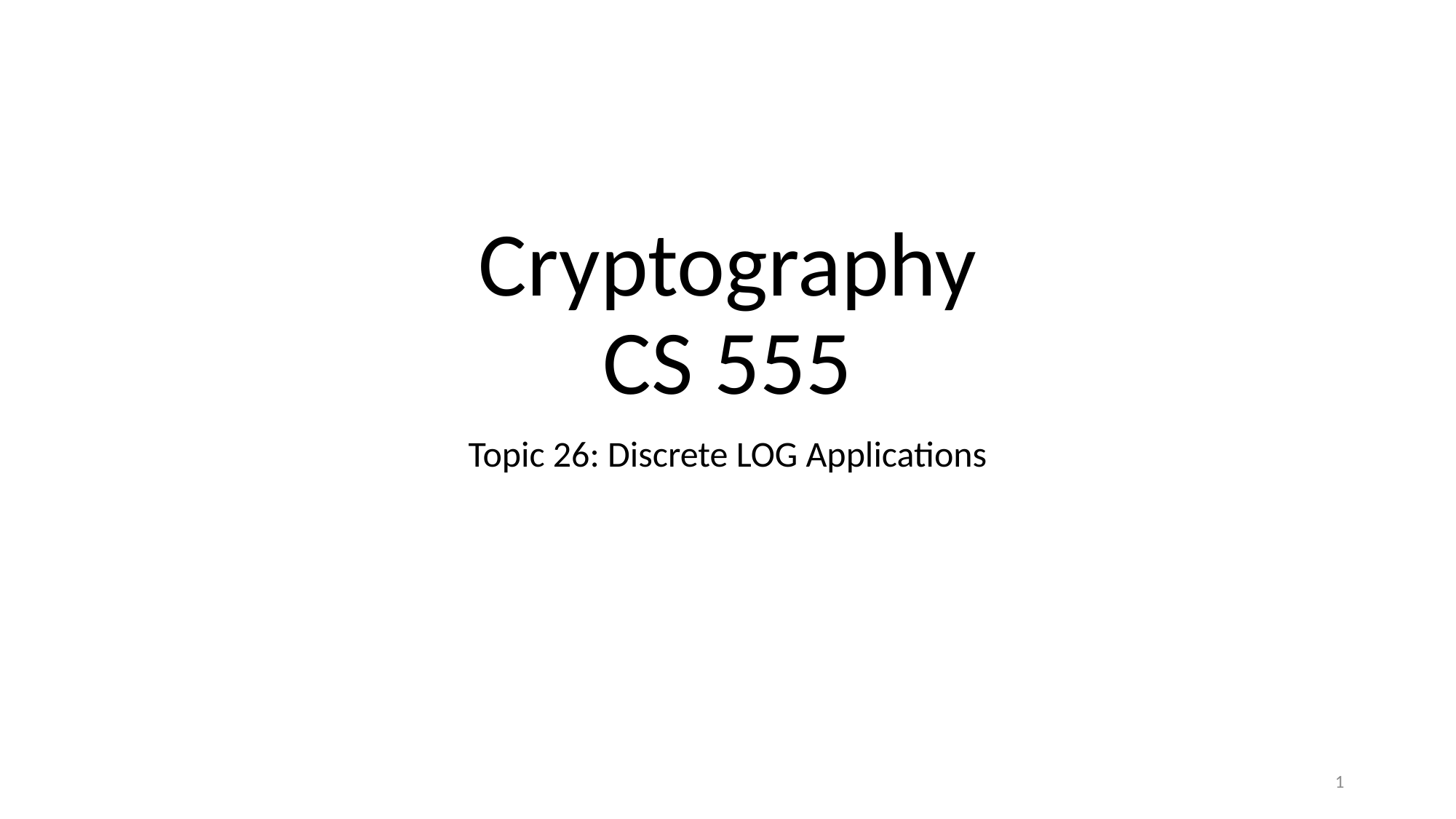

# Cryptography CS 555
Topic 26: Discrete LOG Applications
1